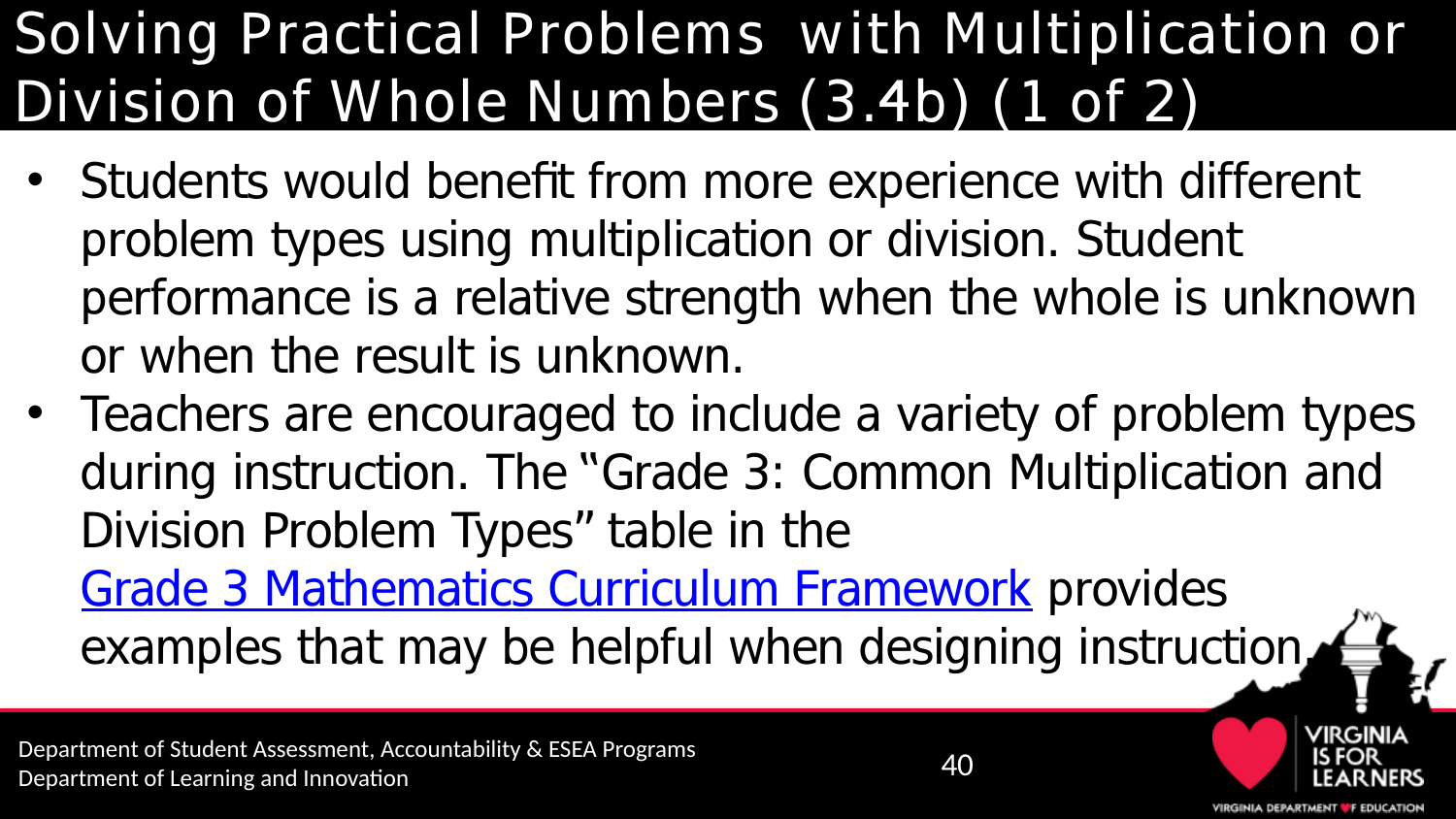

# Solving Practical Problems  with Multiplication or Division of Whole Numbers (3.4b) (1 of 2)
Students would benefit from more experience with different problem types using multiplication or division. Student performance is a relative strength when the whole is unknown or when the result is unknown.
Teachers are encouraged to include a variety of problem types during instruction. The “Grade 3: Common Multiplication and Division Problem Types” table in the Grade 3 Mathematics Curriculum Framework provides examples that may be helpful when designing instruction.